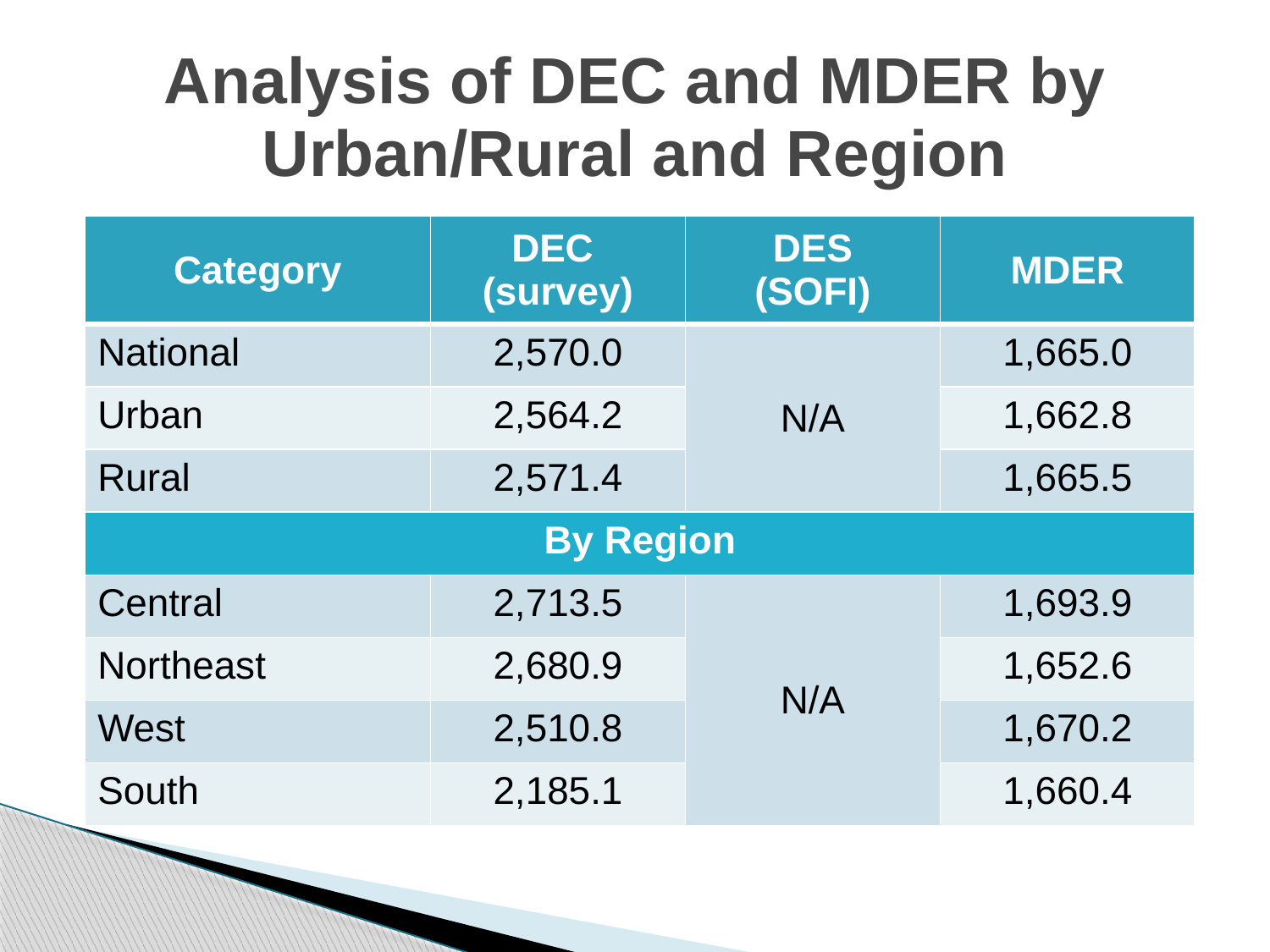

# Analysis of DEC and MDER by Urban/Rural and Region
| Category | DEC (survey) | DES (SOFI) | MDER |
| --- | --- | --- | --- |
| National | 2,570.0 | N/A | 1,665.0 |
| Urban | 2,564.2 |  | 1,662.8 |
| Rural | 2,571.4 |  | 1,665.5 |
| By Region |  |  |  |
| Central | 2,713.5 | N/A | 1,693.9 |
| Northeast | 2,680.9 |  | 1,652.6 |
| West | 2,510.8 |  | 1,670.2 |
| South | 2,185.1 |  | 1,660.4 |